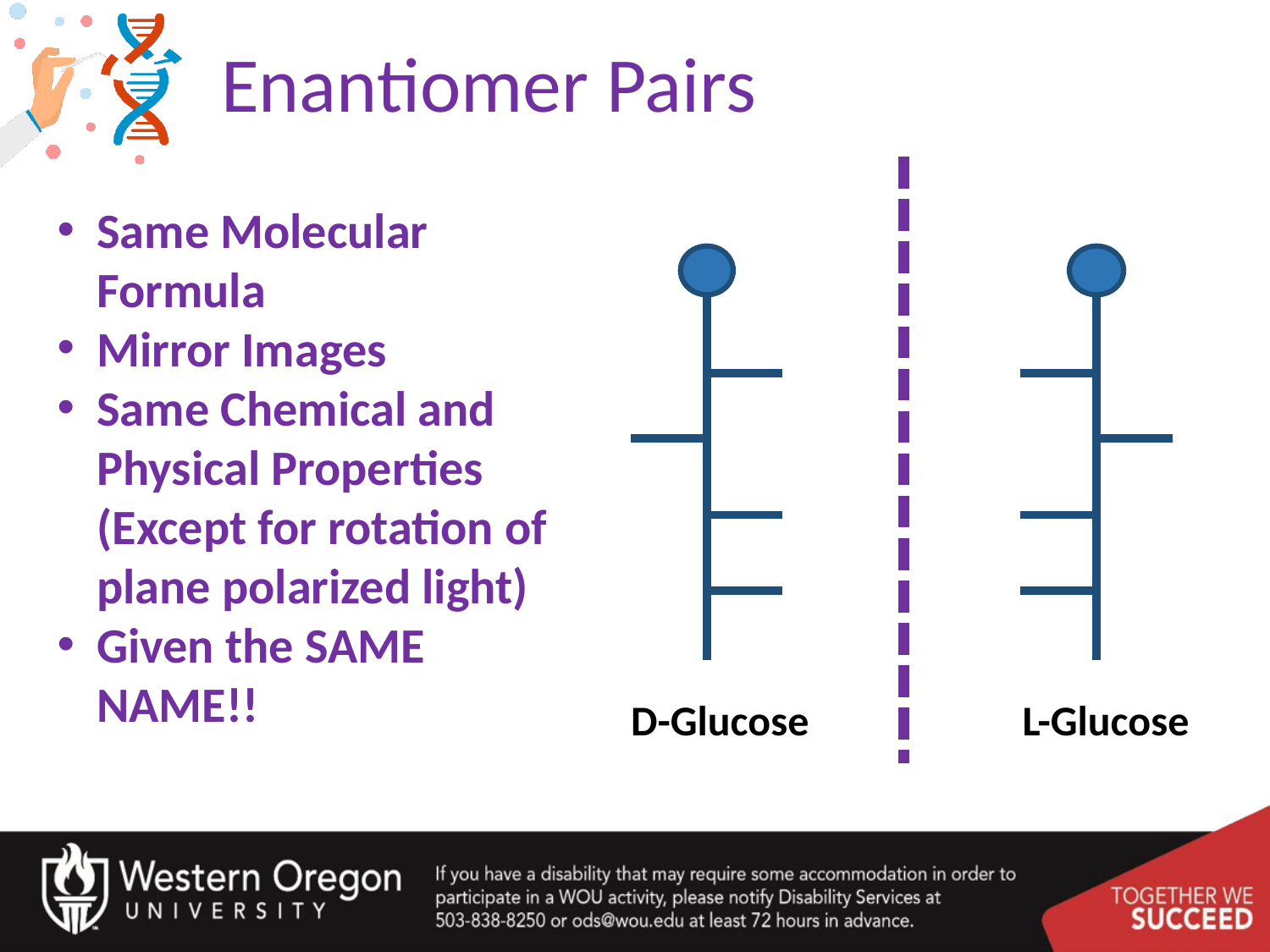

# Enantiomer Pairs
Same Molecular Formula
Mirror Images
Same Chemical and Physical Properties (Except for rotation of plane polarized light)
Given the SAME NAME!!

D-Glucose
L-Glucose